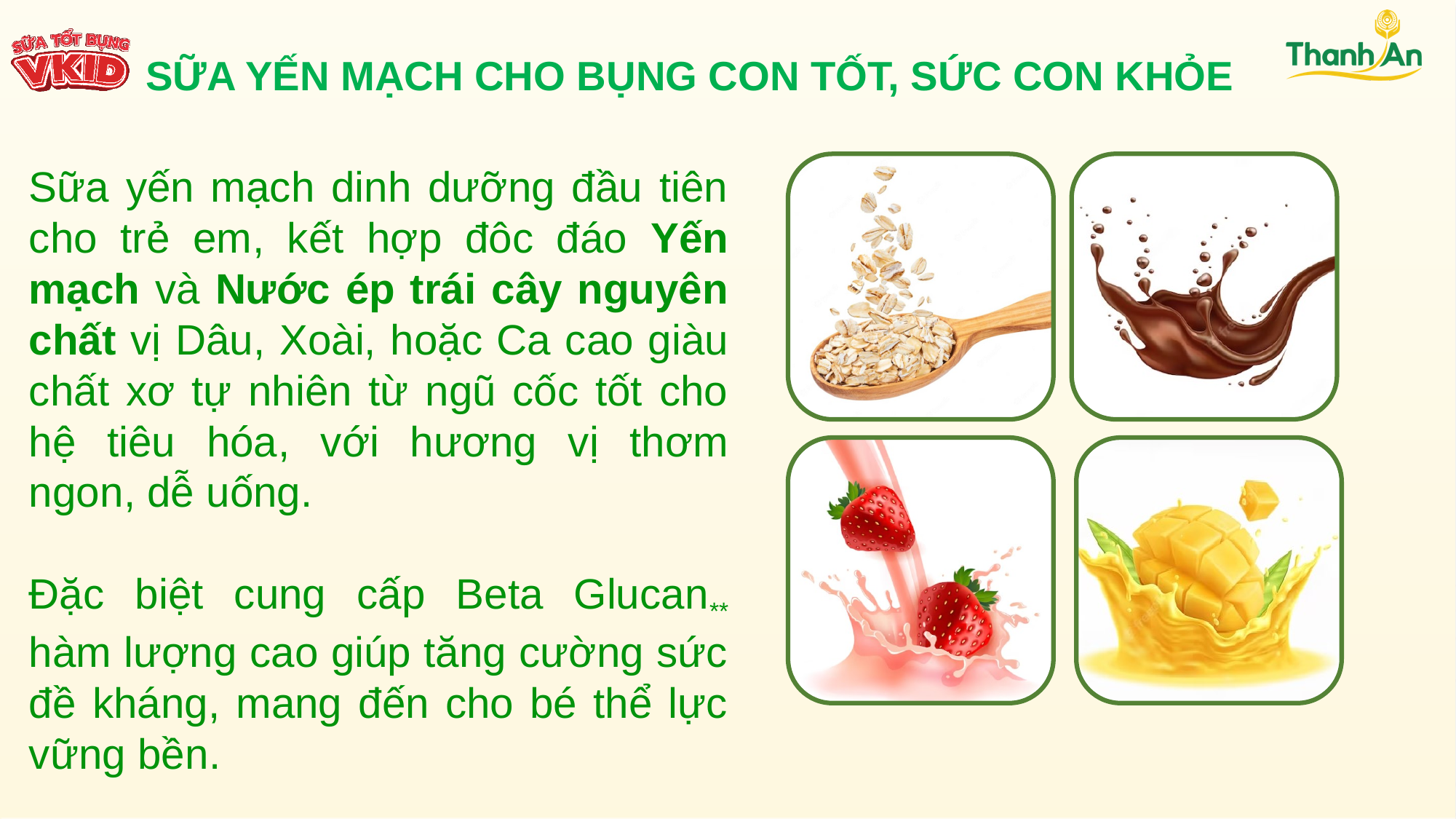

SỮA YẾN MẠCH CHO BỤNG CON TỐT, SỨC CON KHỎE

Sữa yến mạch dinh dưỡng đầu tiên cho trẻ em, kết hợp đôc đáo Yến mạch và Nước ép trái cây nguyên chất vị Dâu, Xoài, hoặc Ca cao giàu chất xơ tự nhiên từ ngũ cốc tốt cho hệ tiêu hóa, với hương vị thơm ngon, dễ uống.

Đặc biệt cung cấp Beta Glucan** hàm lượng cao giúp tăng cường sức đề kháng, mang đến cho bé thể lực vững bền.